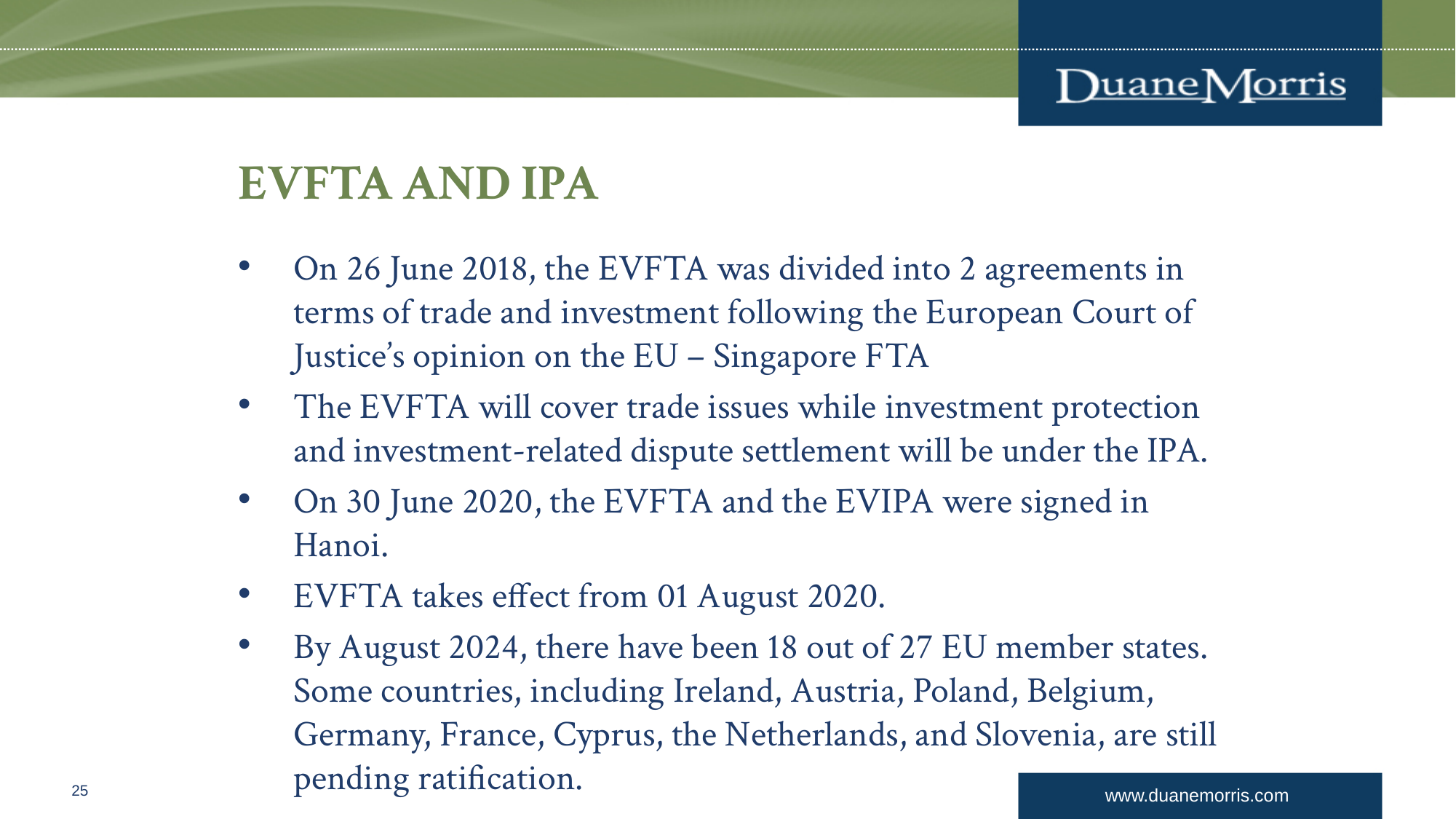

# EVFTA AND IPA
On 26 June 2018, the EVFTA was divided into 2 agreements in terms of trade and investment following the European Court of Justice’s opinion on the EU – Singapore FTA
The EVFTA will cover trade issues while investment protection and investment-related dispute settlement will be under the IPA.
On 30 June 2020, the EVFTA and the EVIPA were signed in Hanoi.
EVFTA takes effect from 01 August 2020.
By August 2024, there have been 18 out of 27 EU member states. Some countries, including Ireland, Austria, Poland, Belgium, Germany, France, Cyprus, the Netherlands, and Slovenia, are still pending ratification.
25